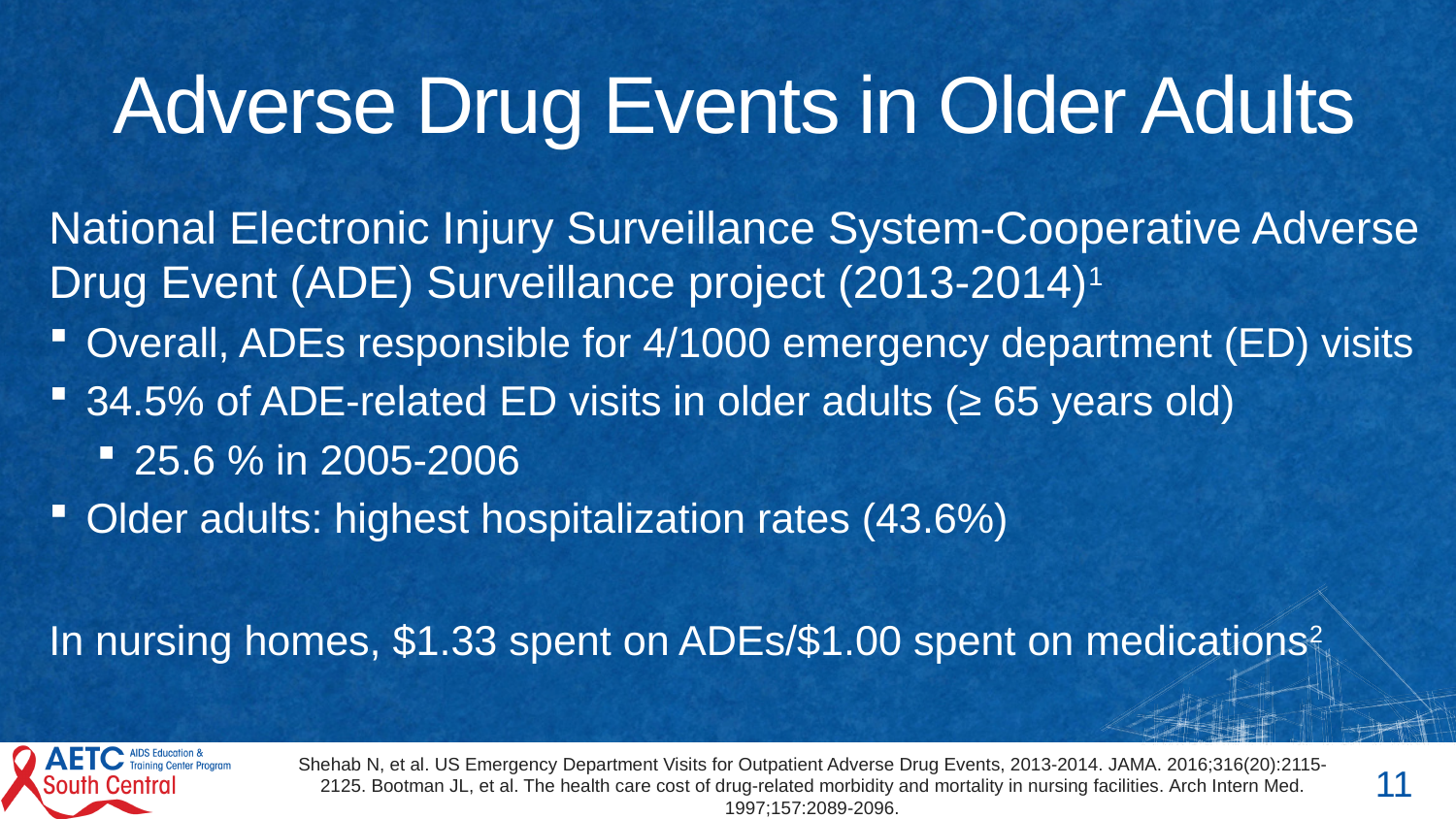

# Adverse Drug Events in Older Adults
National Electronic Injury Surveillance System-Cooperative Adverse Drug Event (ADE) Surveillance project (2013-2014)1
Overall, ADEs responsible for 4/1000 emergency department (ED) visits
34.5% of ADE-related ED visits in older adults (≥ 65 years old)
25.6 % in 2005-2006
Older adults: highest hospitalization rates (43.6%)

In nursing homes, $1.33 spent on ADEs/$1.00 spent on medications2

Shehab N, et al. US Emergency Department Visits for Outpatient Adverse Drug Events, 2013-2014. JAMA. 2016;316(20):2115-2125. Bootman JL, et al. The health care cost of drug-related morbidity and mortality in nursing facilities. Arch Intern Med. 1997;157:2089-2096.